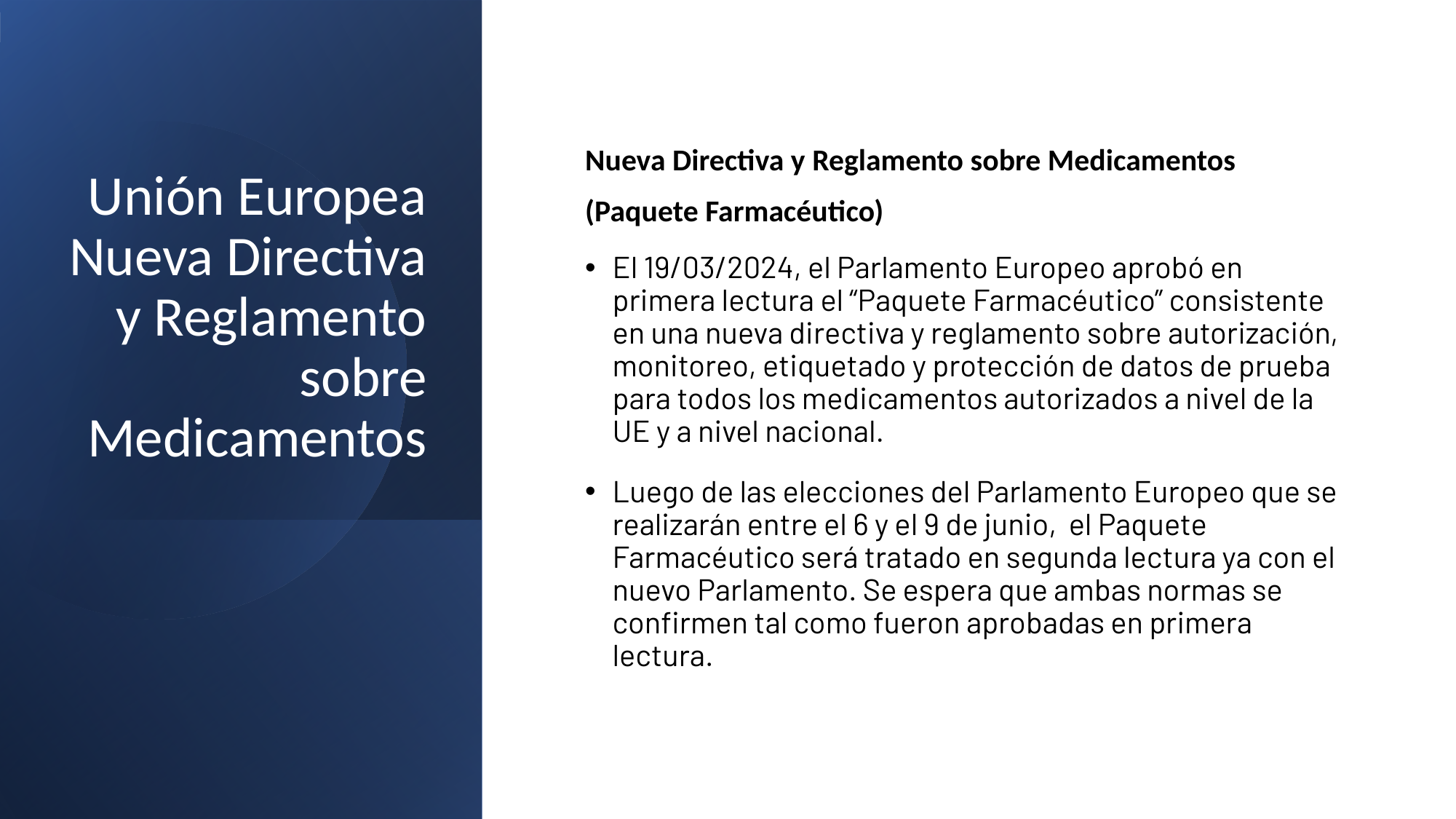

# Unión Europea Nueva Directiva y Reglamento sobre Medicamentos
Nueva Directiva y Reglamento sobre Medicamentos
(Paquete Farmacéutico)
El 19/03/2024, el Parlamento Europeo aprobó en primera lectura el “Paquete Farmacéutico” consistente en una nueva directiva y reglamento sobre autorización, monitoreo, etiquetado y protección de datos de prueba para todos los medicamentos autorizados a nivel de la UE y a nivel nacional.
Luego de las elecciones del Parlamento Europeo que se realizarán entre el 6 y el 9 de junio,  el Paquete Farmacéutico será tratado en segunda lectura ya con el nuevo Parlamento. Se espera que ambas normas se confirmen tal como fueron aprobadas en primera lectura.